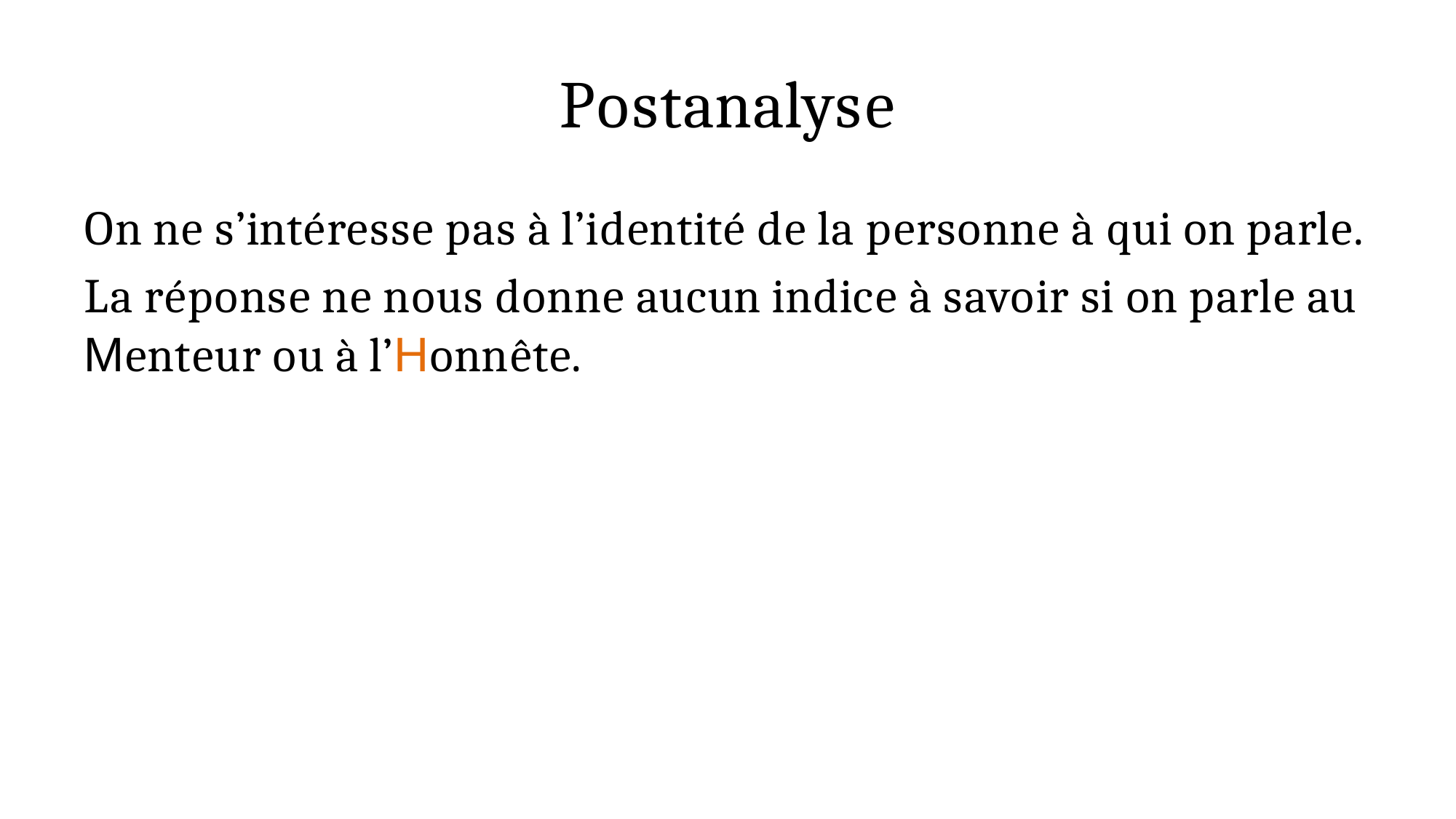

# Postanalyse
On ne s’intéresse pas à l’identité de la personne à qui on parle.
La réponse ne nous donne aucun indice à savoir si on parle au Menteur ou à l’Honnête.